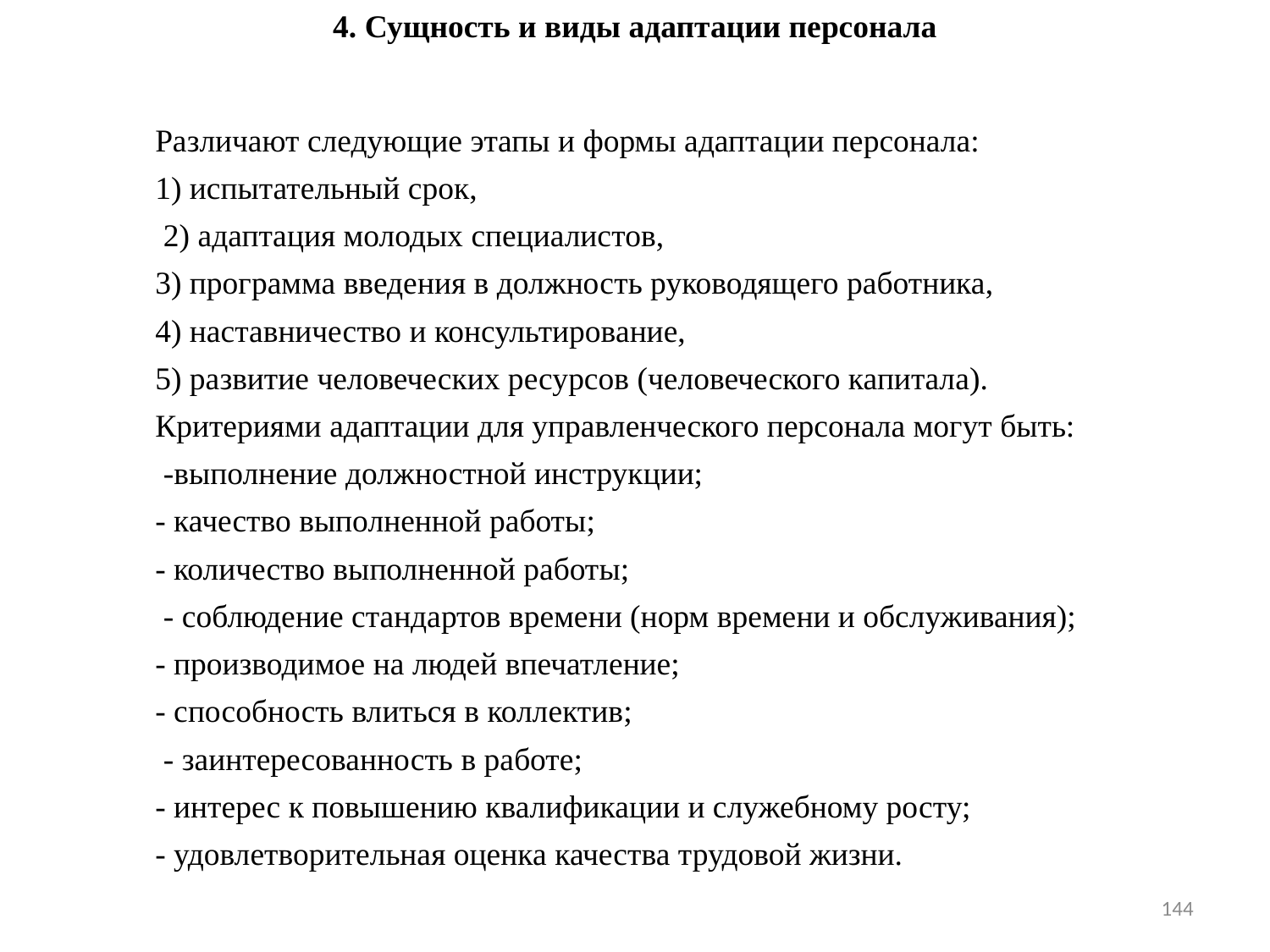

4. Сущность и виды адаптации персонала
Различают следующие этапы и формы адаптации персонала:
1) испытательный срок,
 2) адаптация молодых специалистов,
3) программа введения в должность руководящего работника,
4) наставничество и консультирование,
5) развитие человеческих ресурсов (человеческого капитала).
Критериями адаптации для управленческого персонала могут быть:
 -выполнение должностной инструкции;
- качество выполненной работы;
- количество выполненной работы;
 - соблюдение стандартов времени (норм времени и обслуживания);
- производимое на людей впечатление;
- способность влиться в коллектив;
 - заинтересованность в работе;
- интерес к повышению квалификации и служебному росту;
- удовлетворительная оценка качества трудовой жизни.
144